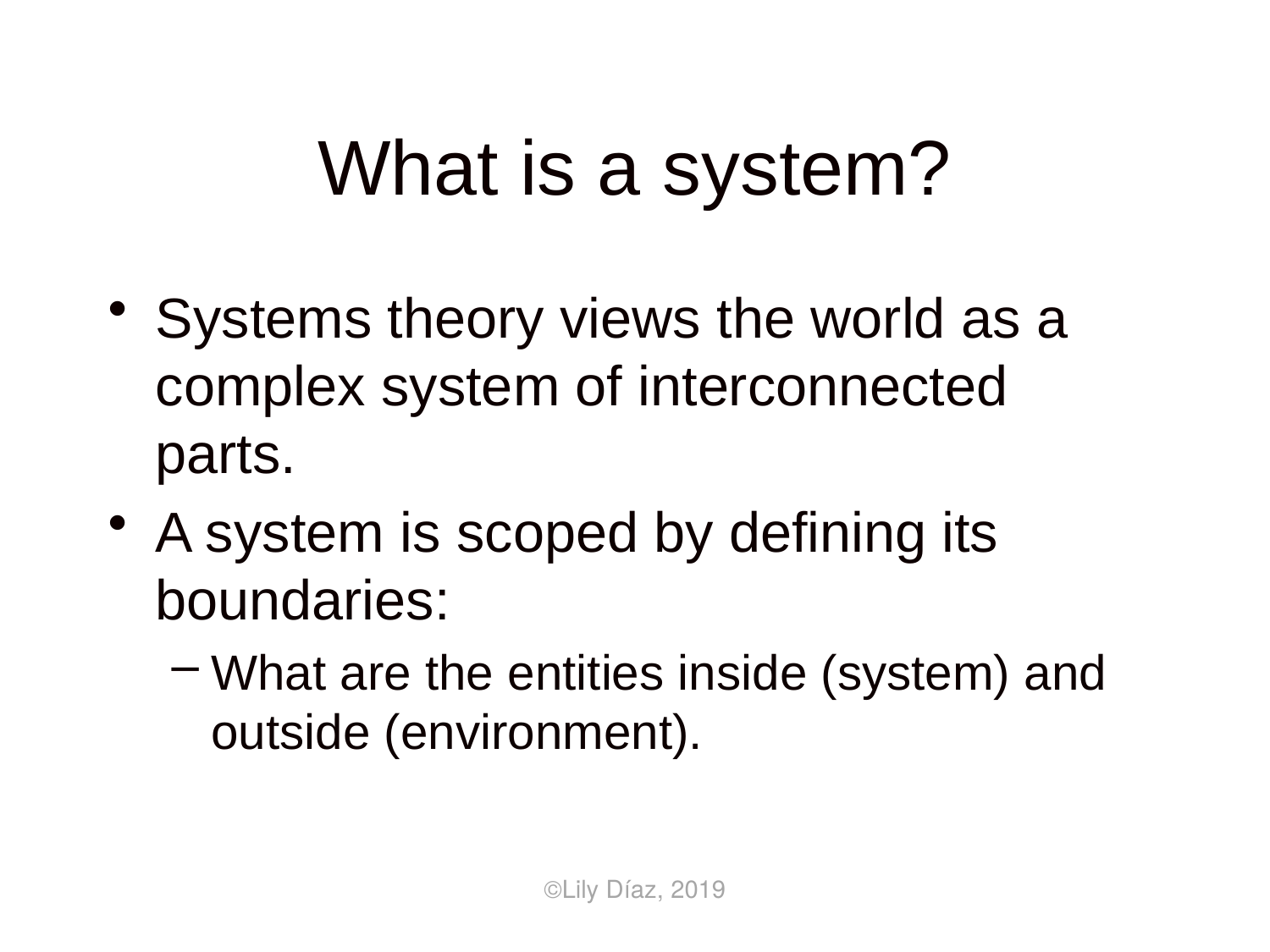

# What is a system?
Systems theory views the world as a complex system of interconnected parts.
A system is scoped by defining its boundaries:
What are the entities inside (system) and outside (environment).

©Lily Díaz, 2019